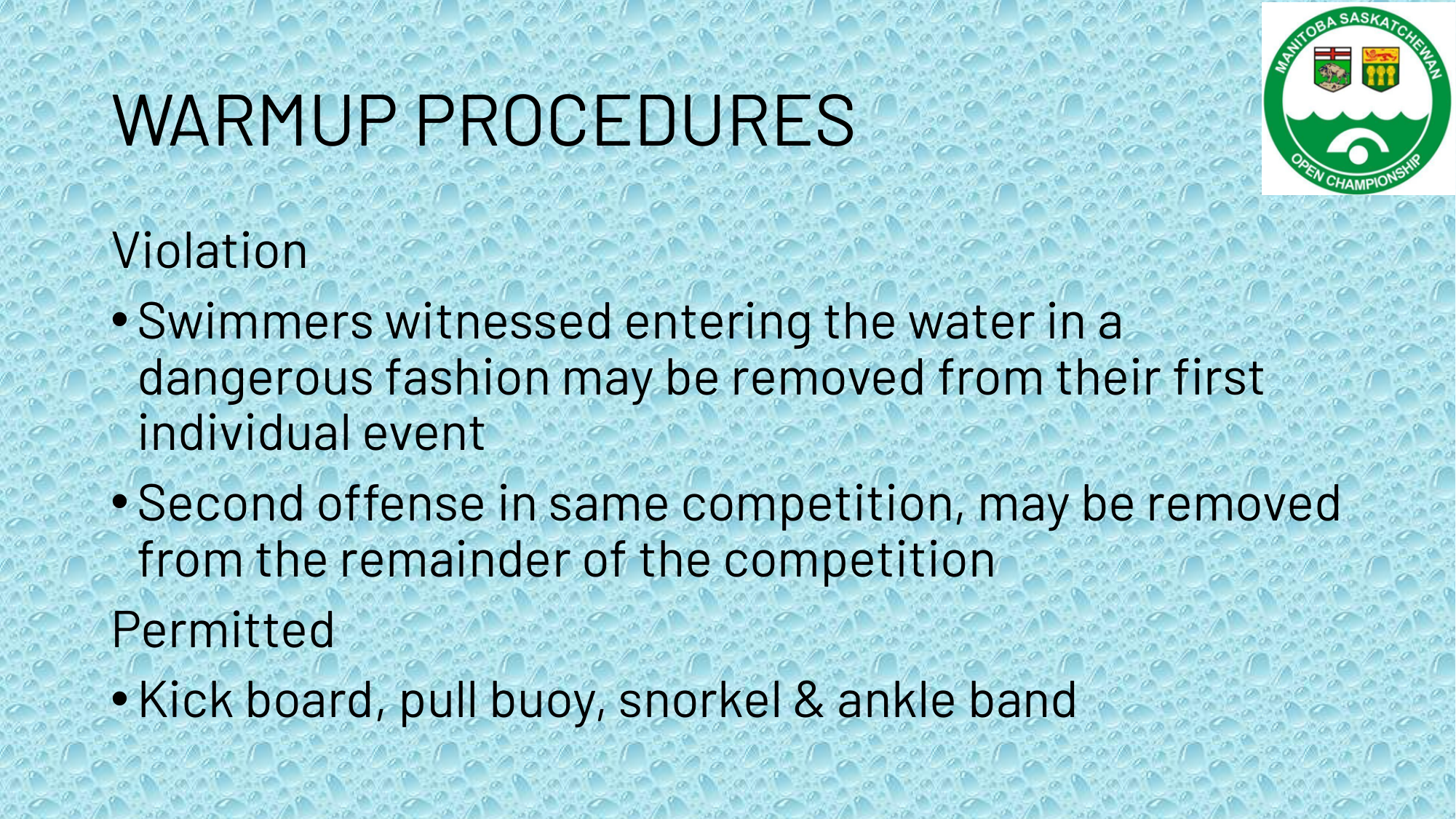

# WARMUP PROCEDURES
Violation
Swimmers witnessed entering the water in a dangerous fashion may be removed from their first individual event
Second offense in same competition, may be removed from the remainder of the competition
Permitted
Kick board, pull buoy, snorkel & ankle band